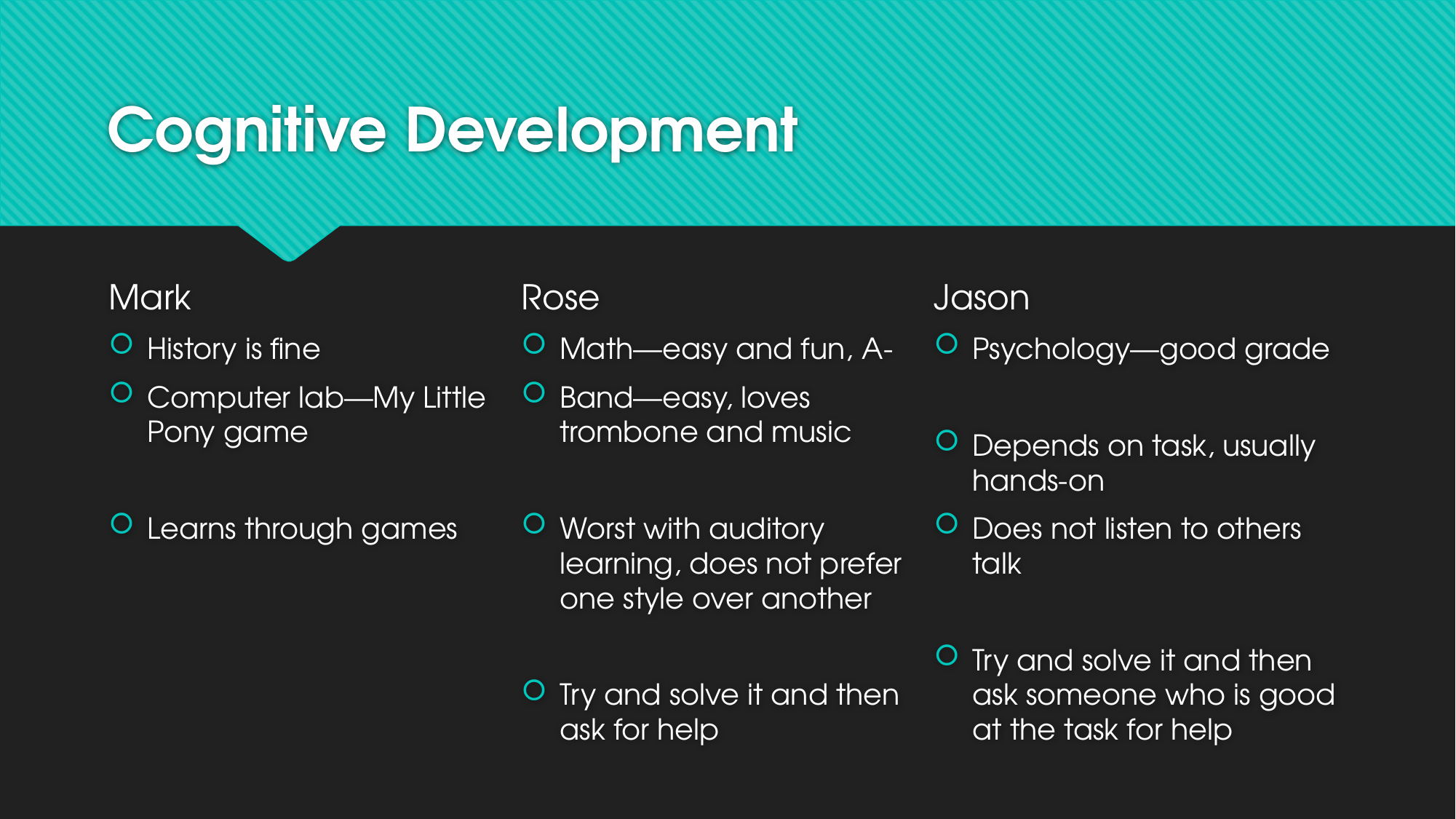

# Cognitive Development
Mark
History is fine
Computer lab—My Little Pony game

Learns through games

Rose
Math—easy and fun, A-
Band—easy, loves trombone and music

Worst with auditory learning, does not prefer one style over another

Try and solve it and then ask for help

Jason
Psychology—good grade

Depends on task, usually hands-on
Does not listen to others talk

Try and solve it and then ask someone who is good at the task for help